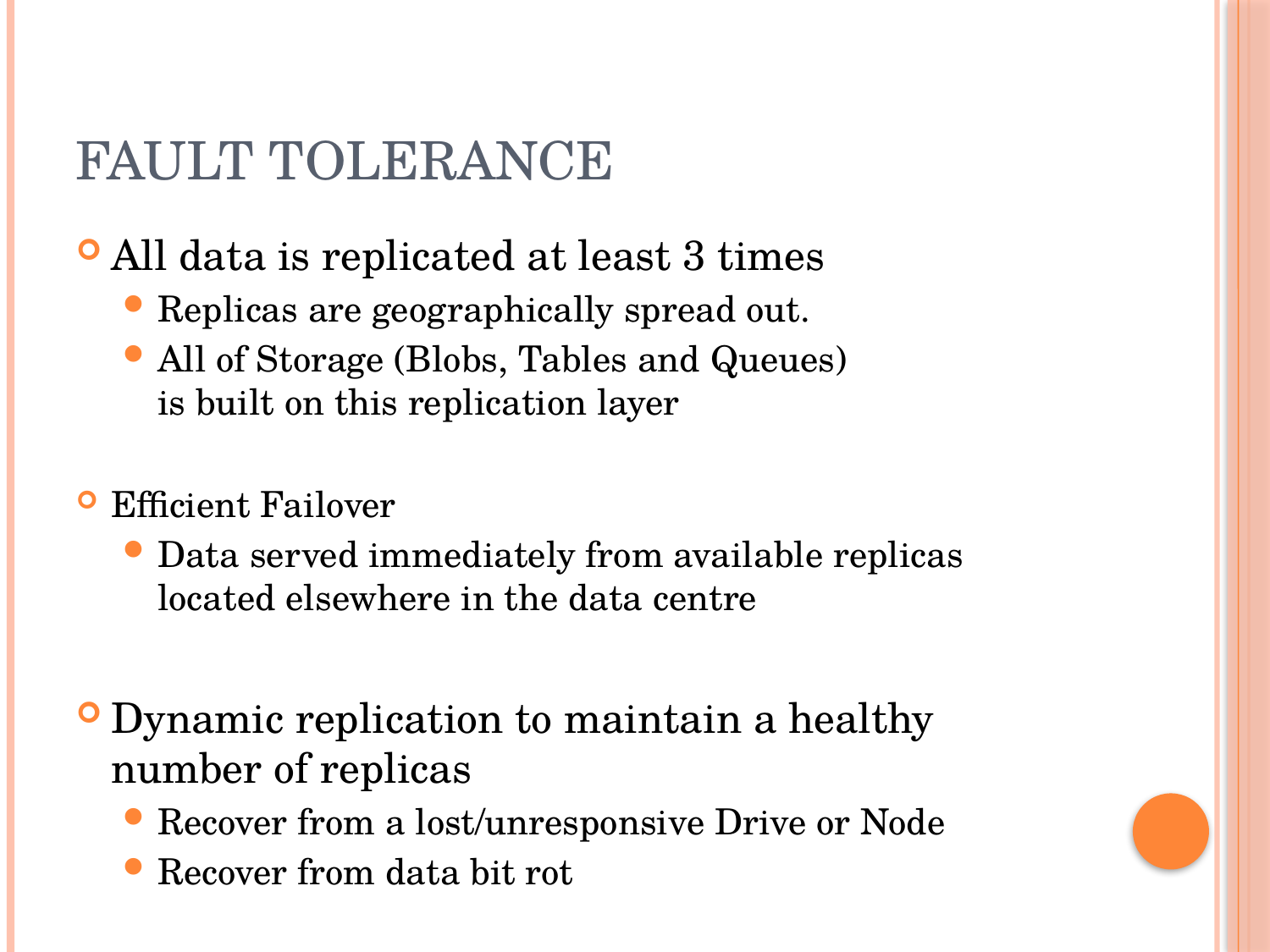

# Fault Tolerance
All data is replicated at least 3 times
Replicas are geographically spread out.
All of Storage (Blobs, Tables and Queues)
is built on this replication layer

Efficient Failover
Data served immediately from available replicas located elsewhere in the data centre

Dynamic replication to maintain a healthy number of replicas
Recover from a lost/unresponsive Drive or Node
Recover from data bit rot